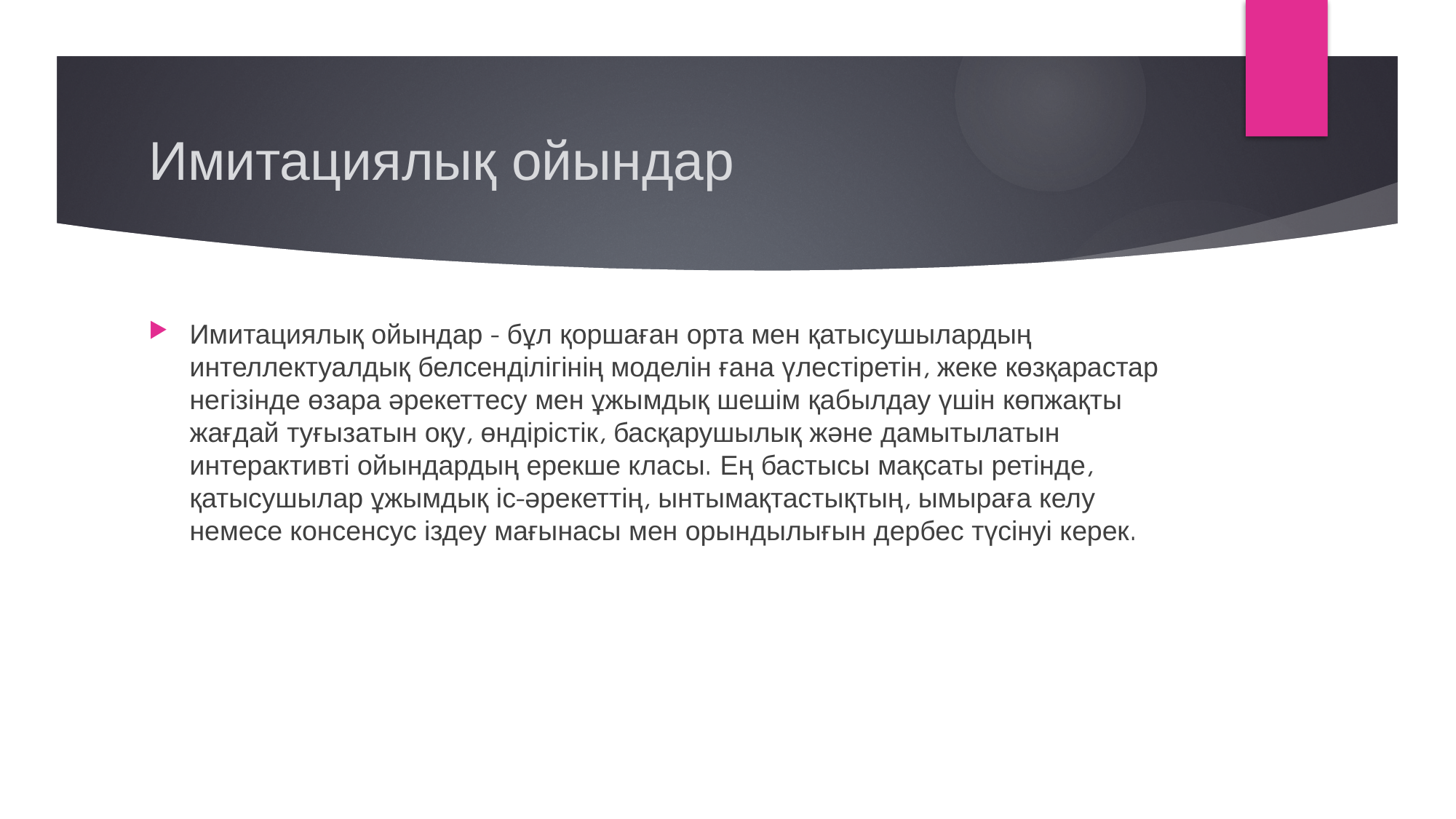

# Имитациялық ойындар
Имитациялық ойындар - бұл қоршаған орта мен қатысушылардың интеллектуалдық белсенділігінің моделін ғана үлестіретін, жеке көзқарастар негізінде өзара әрекеттесу мен ұжымдық шешім қабылдау үшін көпжақты жағдай туғызатын оқу, өндірістік, басқарушылық және дамытылатын интерактивті ойындардың ерекше класы. Ең бастысы мақсаты ретінде, қатысушылар ұжымдық іс-әрекеттің, ынтымақтастықтың, ымыраға келу немесе консенсус іздеу мағынасы мен орындылығын дербес түсінуі керек.